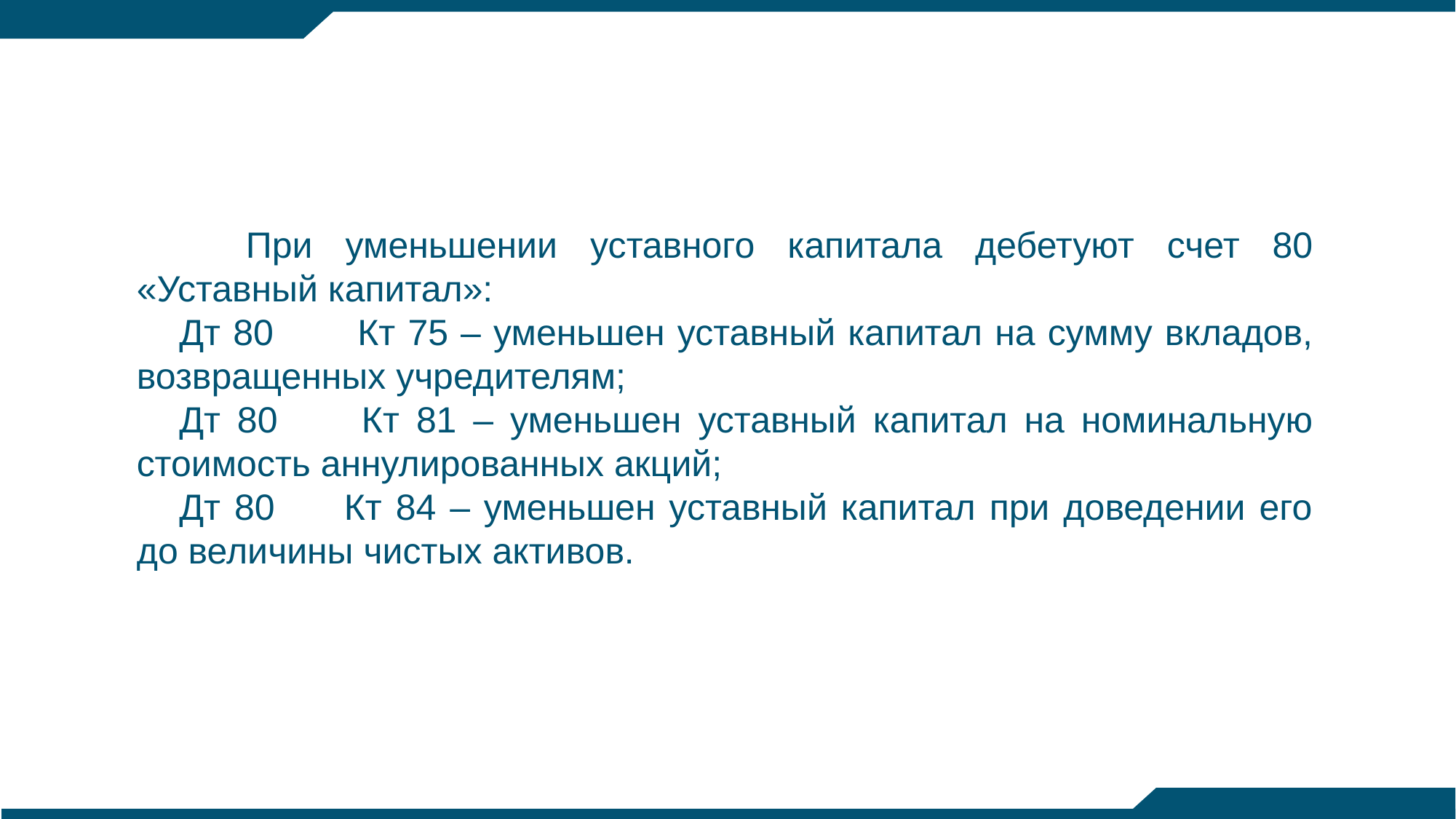

При уменьшении уставного капитала дебетуют счет 80 «Уставный капитал»:
Дт 80	Кт 75 – уменьшен уставный капитал на сумму вкладов, возвращенных учредителям;
Дт 80	Кт 81 – уменьшен уставный капитал на номинальную стоимость аннулированных акций;
Дт 80     Кт 84 – уменьшен уставный капитал при доведении его до величины чистых активов.